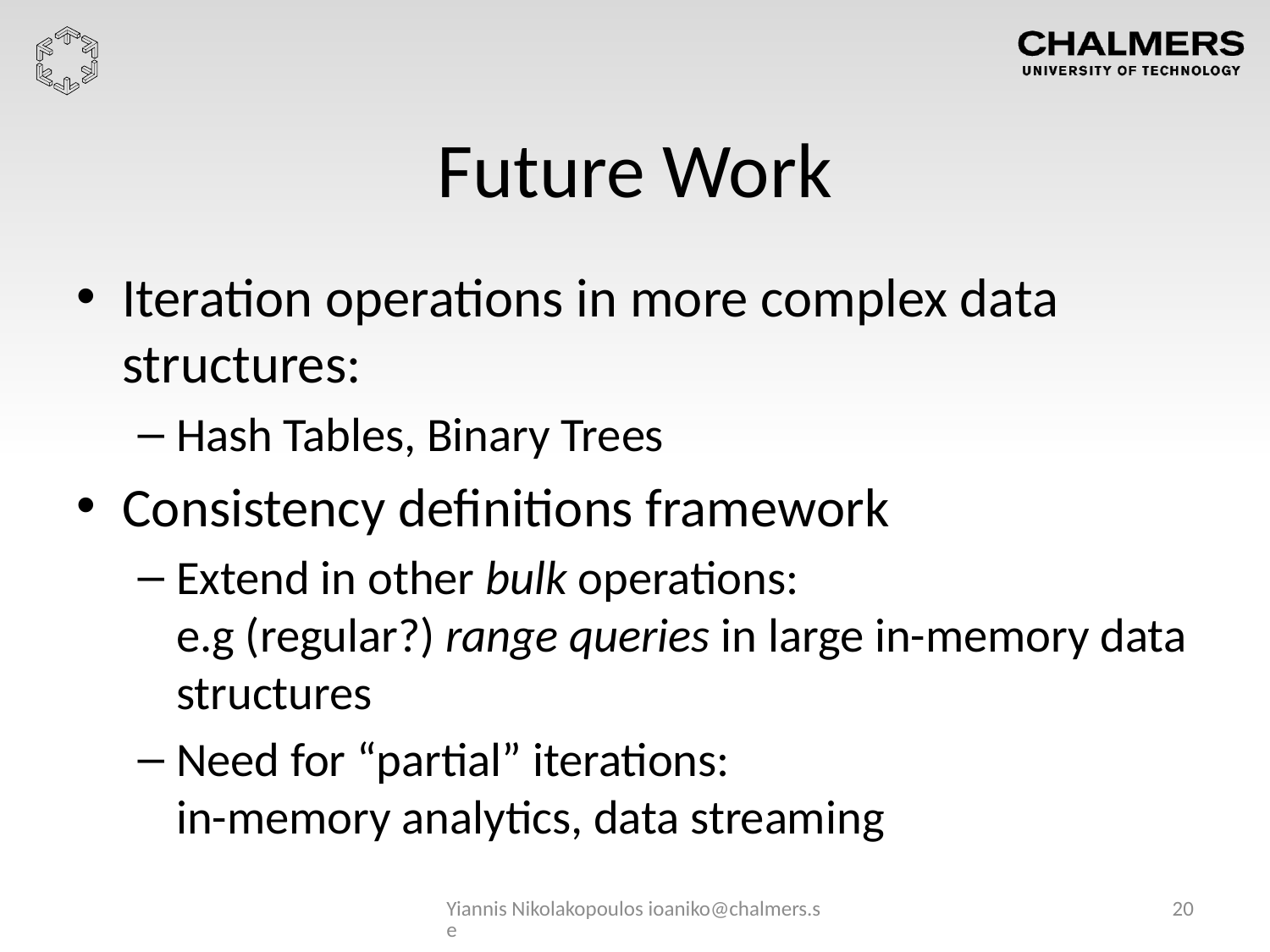

# Future Work
Iteration operations in more complex data structures:
Hash Tables, Binary Trees
Consistency definitions framework
Extend in other bulk operations:
e.g (regular?) range queries in large in-memory data structures
Need for “partial” iterations:
in-memory analytics, data streaming
Yiannis Nikolakopoulos ioaniko@chalmers.se
20